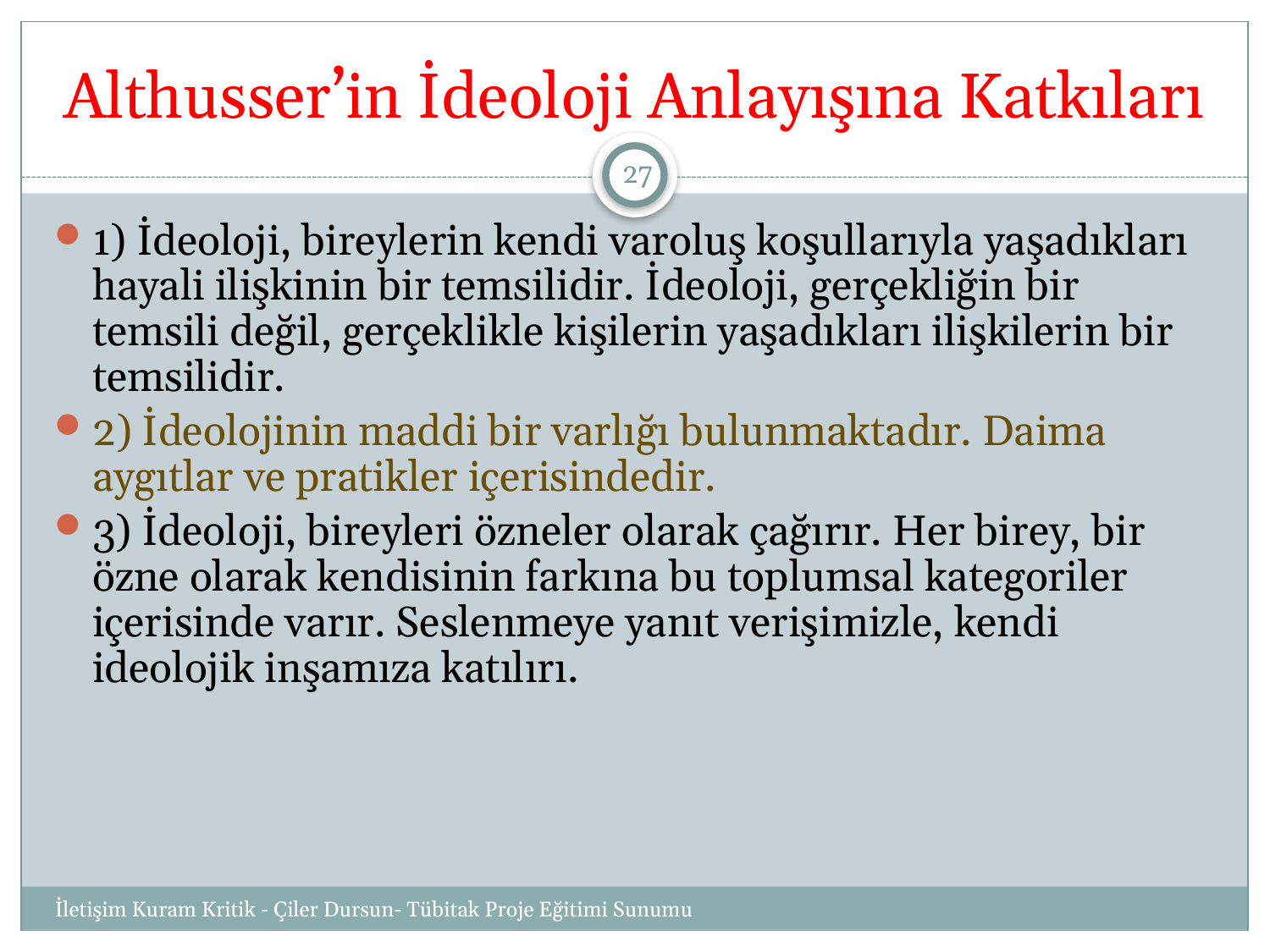

# Althusser’in İdeoloji Anlayışına Katkıları
27
1) İdeoloji, bireylerin kendi varoluş koşullarıyla yaşadıkları hayali ilişkinin bir temsilidir. İdeoloji, gerçekliğin bir temsili değil, gerçeklikle kişilerin yaşadıkları ilişkilerin bir temsilidir.
2) İdeolojinin maddi bir varlığı bulunmaktadır. Daima aygıtlar ve pratikler içerisindedir.
3) İdeoloji, bireyleri özneler olarak çağırır. Her birey, bir özne olarak kendisinin farkına bu toplumsal kategoriler içerisinde varır. Seslenmeye yanıt verişimizle, kendi ideolojik inşamıza katılırı.

İletişim Kuram Kritik - Çiler Dursun- Tübitak Proje Eğitimi Sunumu